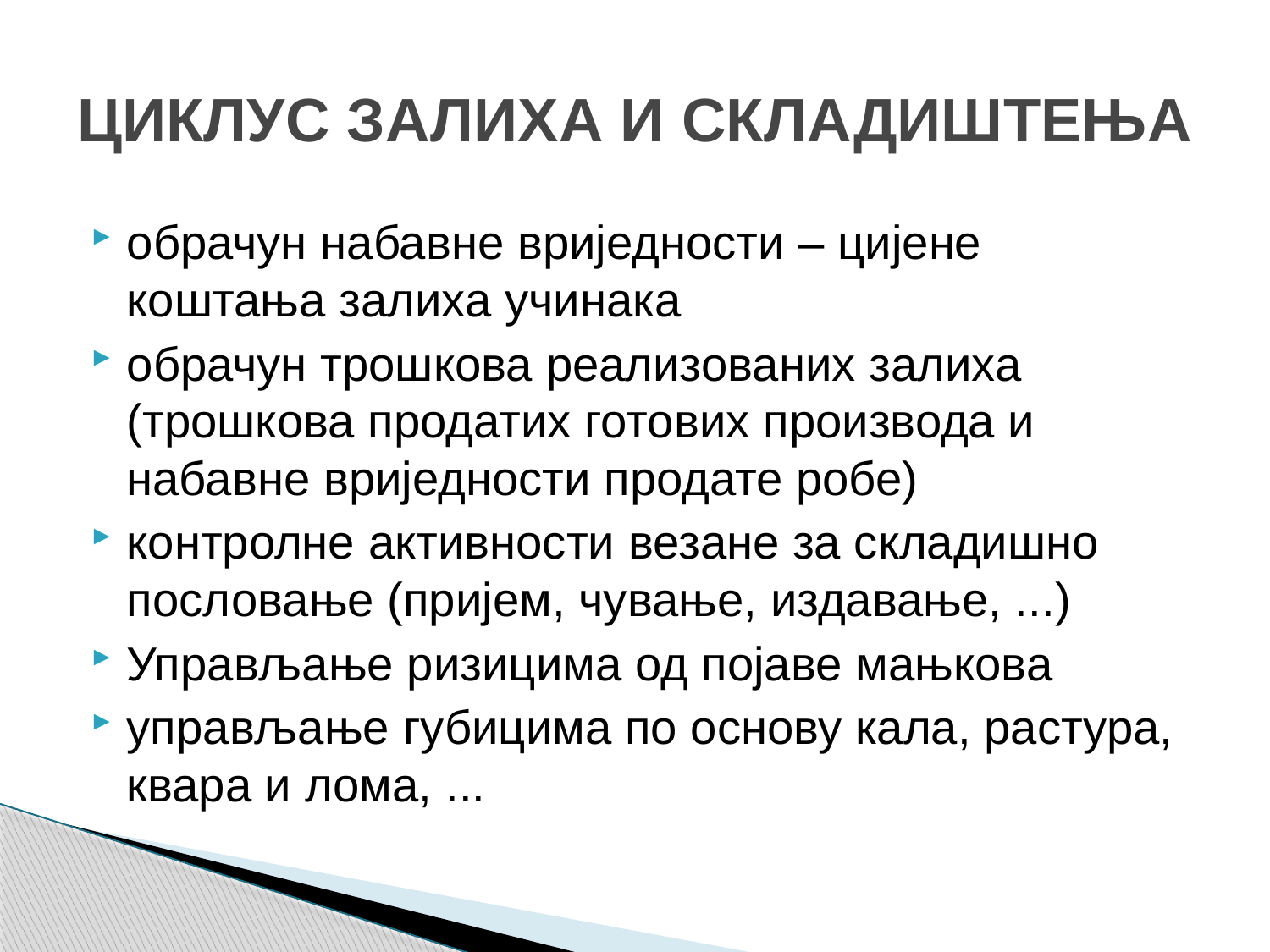

# ЦИКЛУС ЗАЛИХА И СКЛАДИШТЕЊА
обрачун набавне вриједности – цијене коштања залиха учинака
обрачун трошкова реализованих залиха (трошкова продатих готових производа и набавне вриједности продате робе)
контролне активности везане за складишно пословање (пријем, чување, издавање, ...)
Управљање ризицима од појаве мањкова
управљање губицима по основу кала, растура, квара и лома, ...